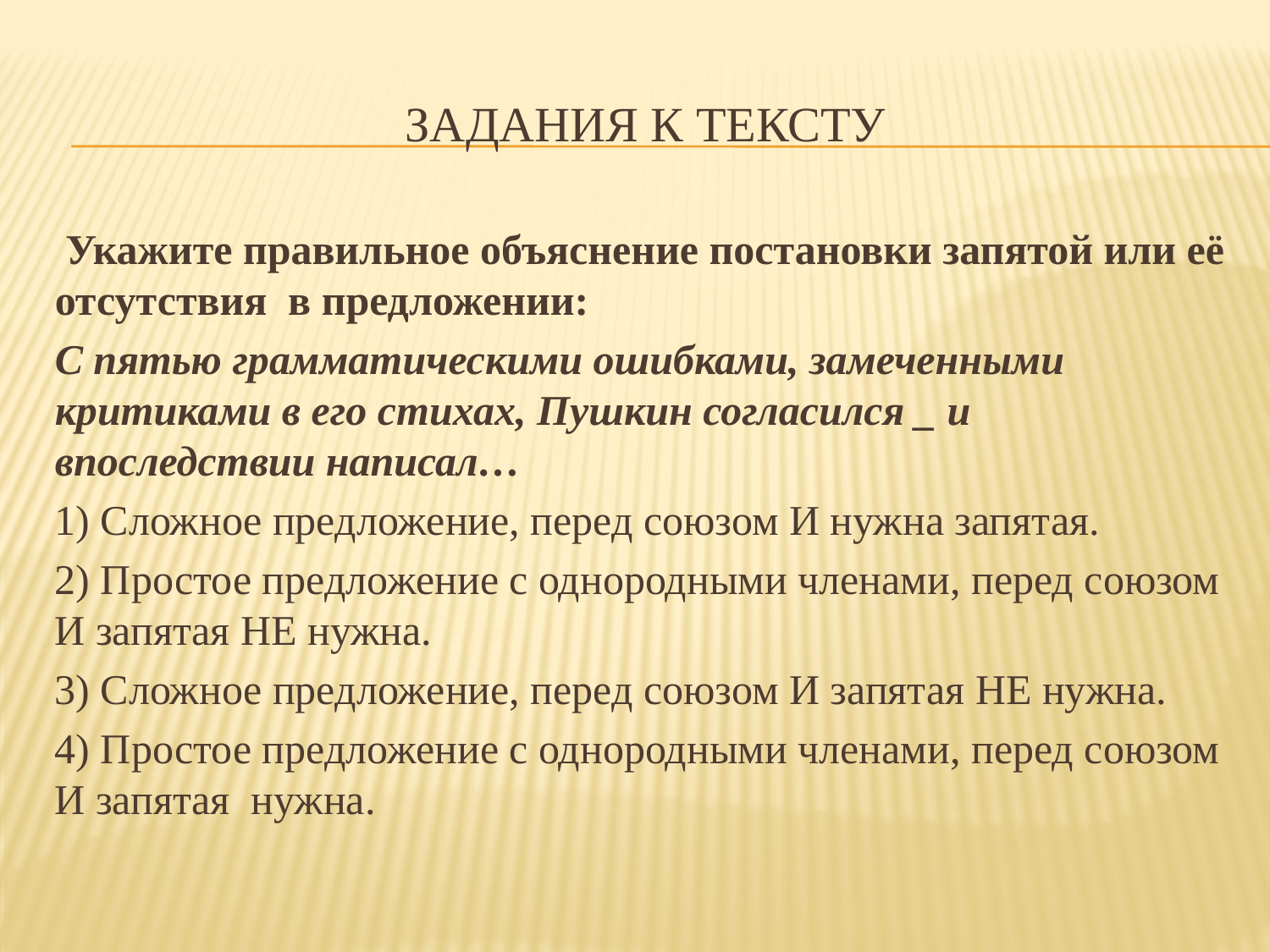

# Задания к тексту
 Укажите правильное объяснение постановки запятой или её отсутствия  в предложении:
С пятью грамматическими ошибками, замеченными критиками в его стихах, Пушкин согласился _ и впоследствии написал…
1) Сложное предложение, перед союзом И нужна запятая.
2) Простое предложение с однородными членами, перед союзом И запятая НЕ нужна.
3) Сложное предложение, перед союзом И запятая НЕ нужна.
4) Простое предложение с однородными членами, перед союзом И запятая  нужна.